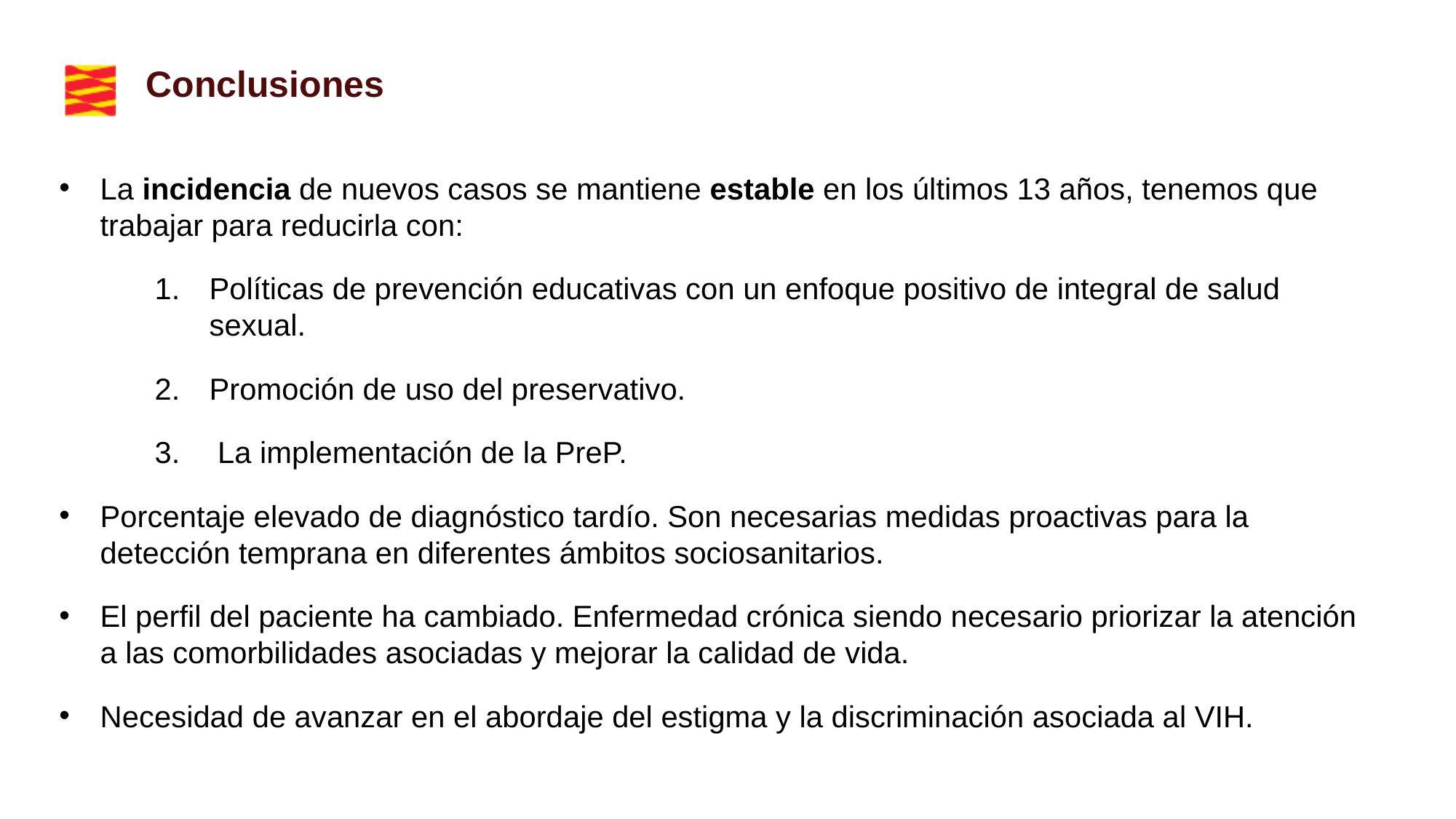

Conclusiones
La incidencia de nuevos casos se mantiene estable en los últimos 13 años, tenemos que trabajar para reducirla con:
Políticas de prevención educativas con un enfoque positivo de integral de salud sexual.
Promoción de uso del preservativo.
 La implementación de la PreP.
Porcentaje elevado de diagnóstico tardío. Son necesarias medidas proactivas para la detección temprana en diferentes ámbitos sociosanitarios.
El perfil del paciente ha cambiado. Enfermedad crónica siendo necesario priorizar la atención a las comorbilidades asociadas y mejorar la calidad de vida.
Necesidad de avanzar en el abordaje del estigma y la discriminación asociada al VIH.